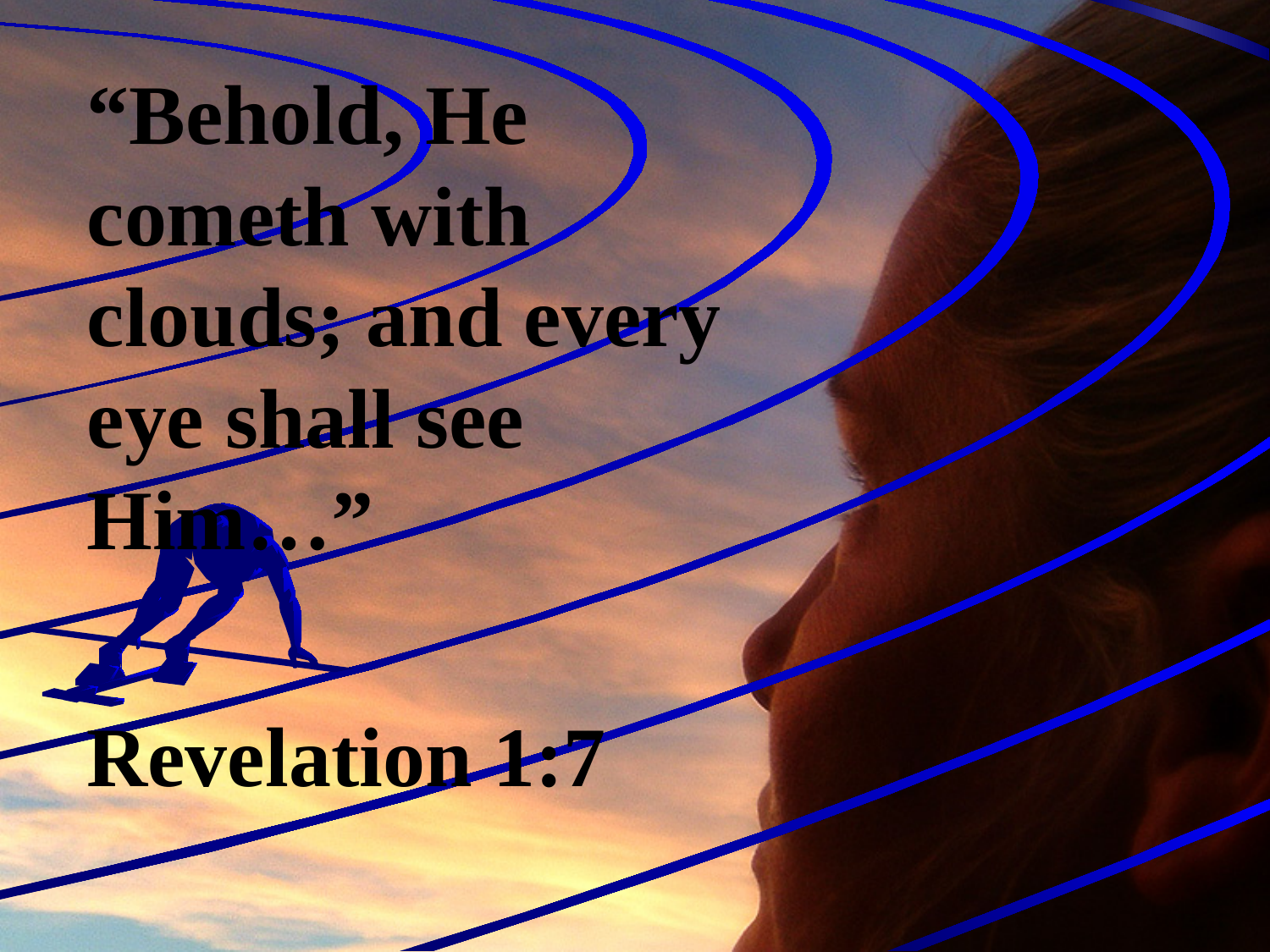

“Behold, He cometh with clouds; and every eye shall see Him…”

Revelation 1:7